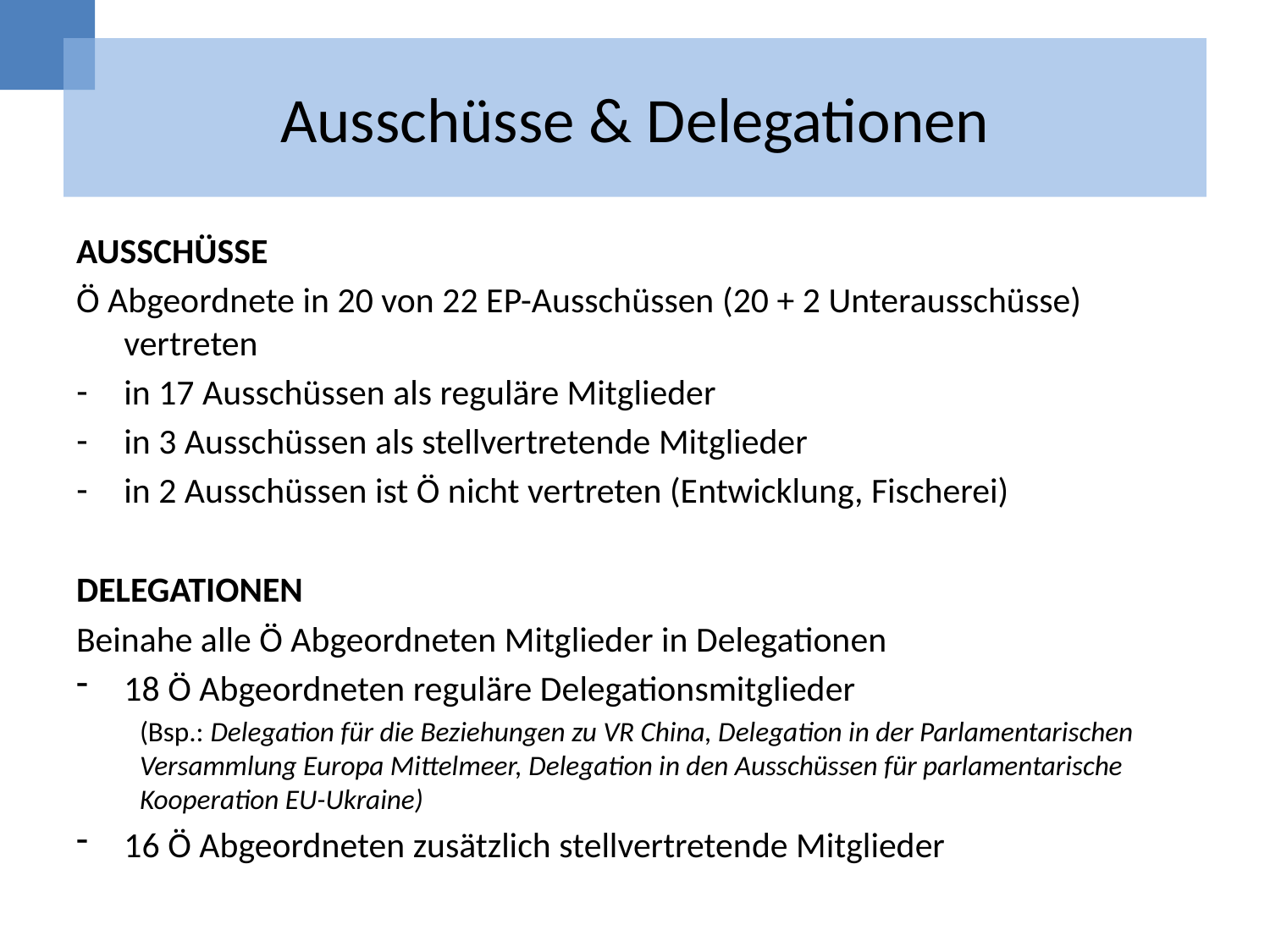

# Ausschüsse & Delegationen
AUSSCHÜSSE
Ö Abgeordnete in 20 von 22 EP-Ausschüssen (20 + 2 Unterausschüsse) vertreten
in 17 Ausschüssen als reguläre Mitglieder
in 3 Ausschüssen als stellvertretende Mitglieder
in 2 Ausschüssen ist Ö nicht vertreten (Entwicklung, Fischerei)

DELEGATIONEN
Beinahe alle Ö Abgeordneten Mitglieder in Delegationen
18 Ö Abgeordneten reguläre Delegationsmitglieder
(Bsp.: Delegation für die Beziehungen zu VR China, Delegation in der Parlamentarischen Versammlung Europa Mittelmeer, Delegation in den Ausschüssen für parlamentarische Kooperation EU-Ukraine)
16 Ö Abgeordneten zusätzlich stellvertretende Mitglieder